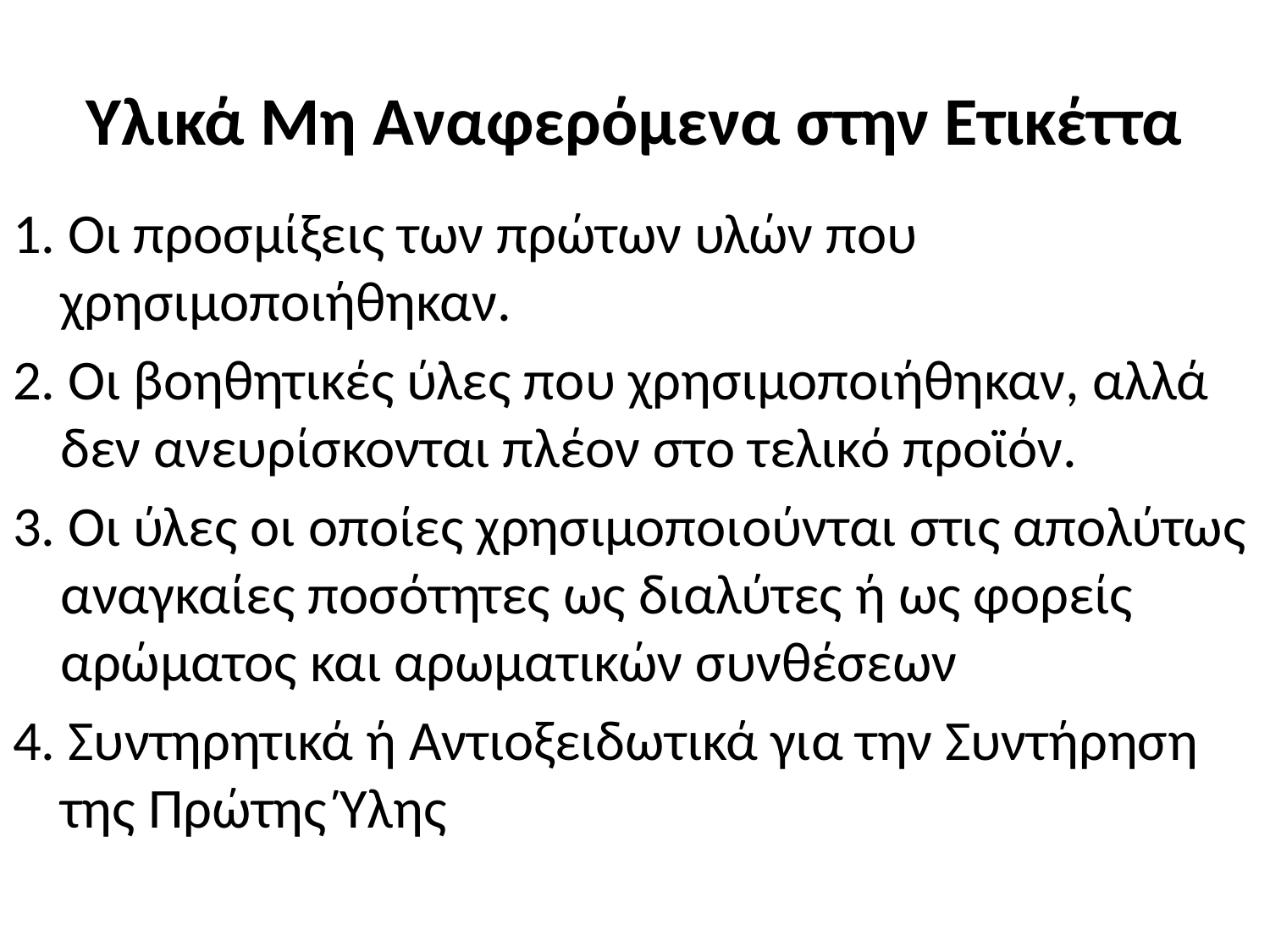

# Υλικά Μη Αναφερόμενα στην Ετικέττα
1. Οι προσμίξεις των πρώτων υλών που χρησιμοποιήθηκαν.
2. Οι βοηθητικές ύλες που χρησιμοποιήθηκαν, αλλά δεν ανευρίσκονται πλέον στο τελικό προϊόν.
3. Οι ύλες οι οποίες χρησιμοποιούνται στις απολύτως αναγκαίες ποσότητες ως διαλύτες ή ως φορείς αρώματος και αρωματικών συνθέσεων
4. Συντηρητικά ή Αντιοξειδωτικά για την Συντήρηση της Πρώτης Ύλης